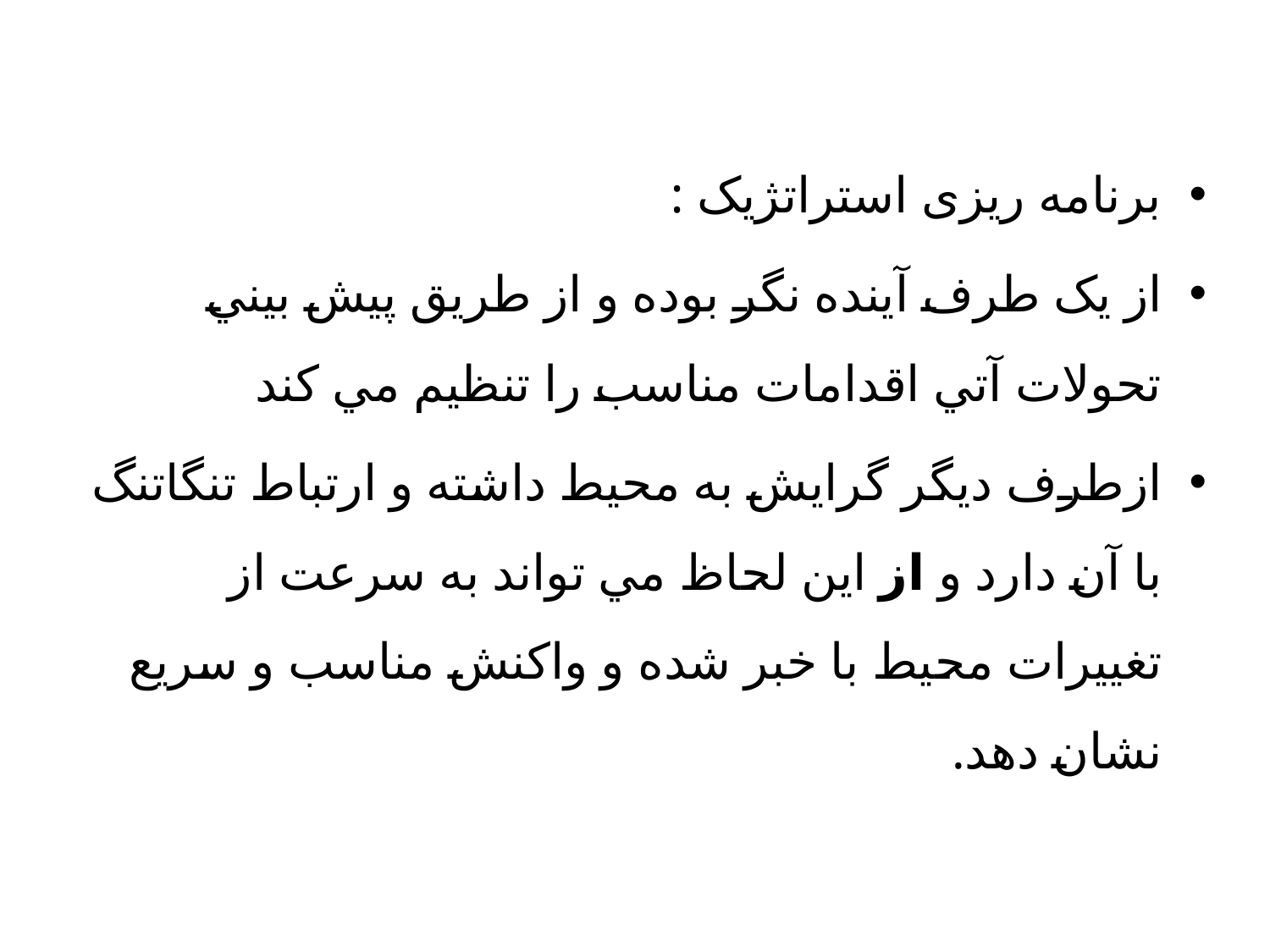

برنامه ریزی استراتژیک :
از یک طرف آینده نگر بوده و از طريق پيش بيني تحولات آتي اقدامات مناسب را تنظيم مي كند
ازطرف ديگر گرايش به محيط داشته و ارتباط تنگاتنگ با آن دارد و از اين لحاظ مي تواند به سرعت از تغييرات محيط با خبر شده و واكنش مناسب و سريع نشان دهد.